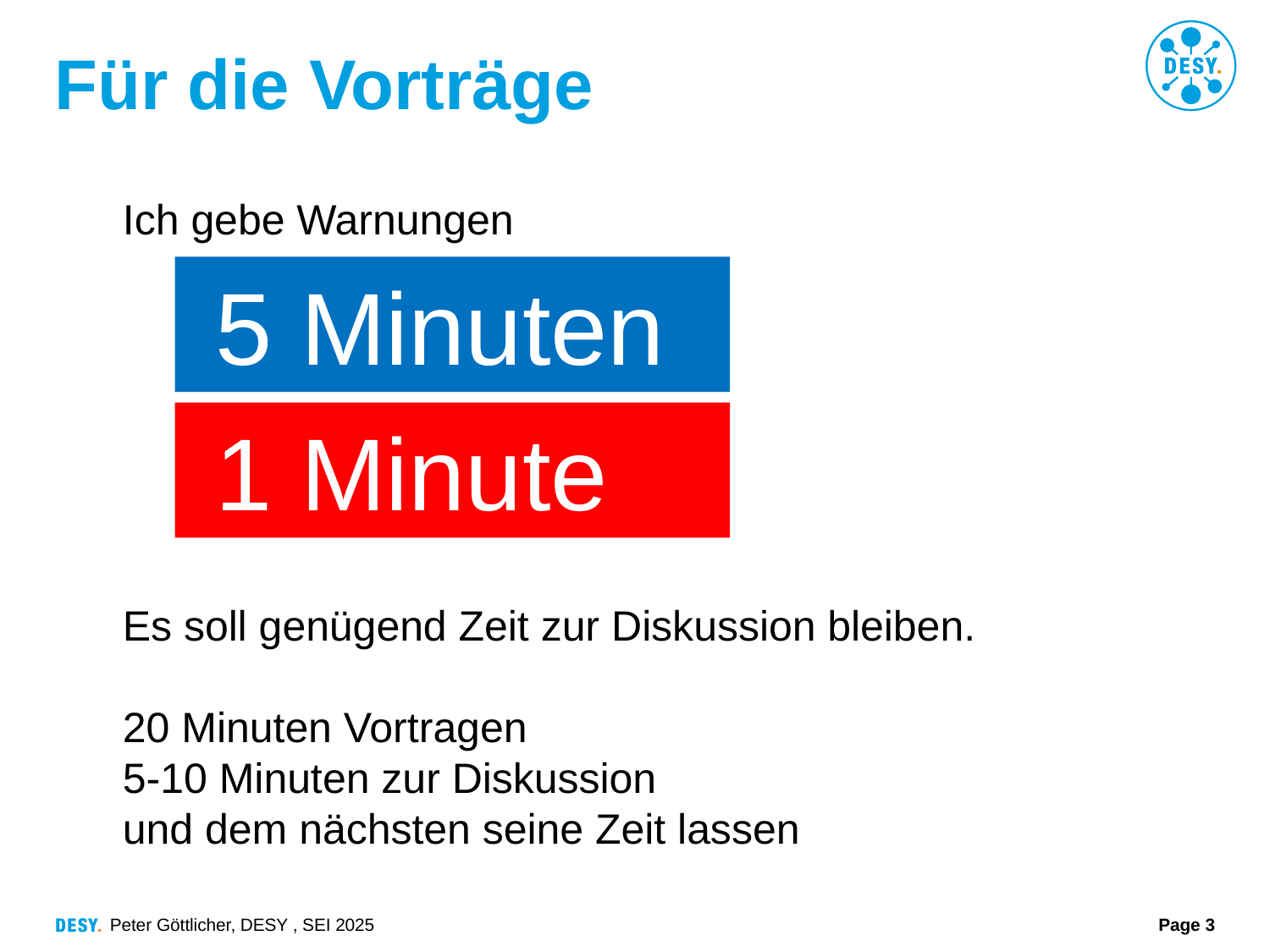

# Für die Vorträge
Ich gebe Warnungen

Es soll genügend Zeit zur Diskussion bleiben.

20 Minuten Vortragen
5-10 Minuten zur Diskussion
und dem nächsten seine Zeit lassen
 5 Minuten
 1 Minute
Peter Göttlicher, DESY , SEI 2025